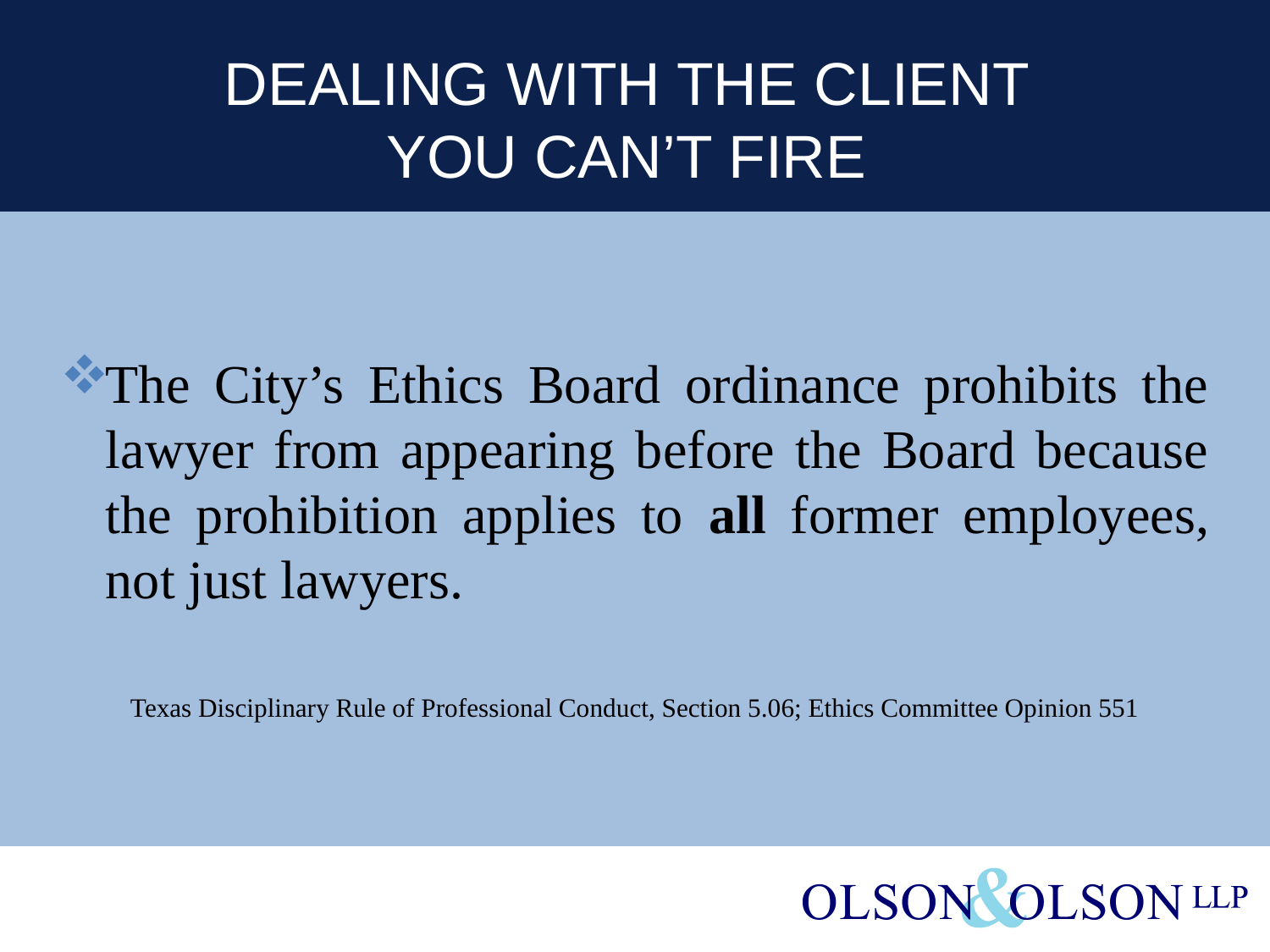

# DEALING WITH THE CLIENT YOU CAN’T FIRE

The City’s Ethics Board ordinance prohibits the lawyer from appearing before the Board because the prohibition applies to all former employees, not just lawyers.

Texas Disciplinary Rule of Professional Conduct, Section 5.06; Ethics Committee Opinion 551